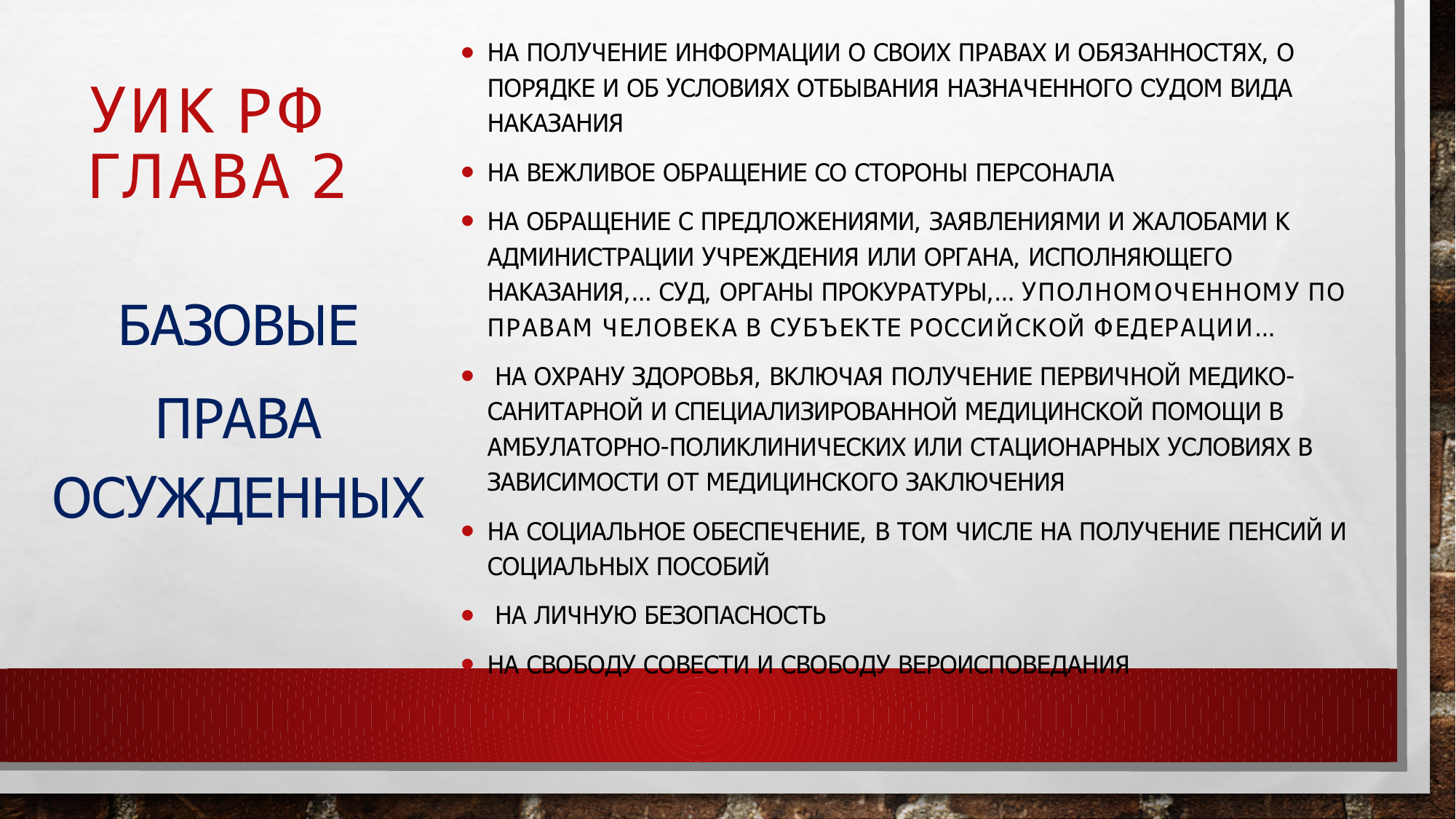

на получение информации о своих правах и обязанностях, о порядке и об условиях отбывания назначенного судом вида наказания
на вежливое обращение со стороны персонала
На обращение с предложениями, заявлениями и жалобами к администрации учреждения или органа, исполняющего наказания,… суд, органы прокуратуры,… уполномоченному по правам человека в субъекте Российской Федерации…
 на охрану здоровья, включая получение первичной медико-санитарной и специализированной медицинской помощи в амбулаторно-поликлинических или стационарных условиях в зависимости от медицинского заключения
На социальное обеспечение, в том числе на получение пенсий и социальных пособий
 на личную безопасность
На свободу совести и свободу вероисповедания

# Уик рф Глава 2
Базовые
права осужденных